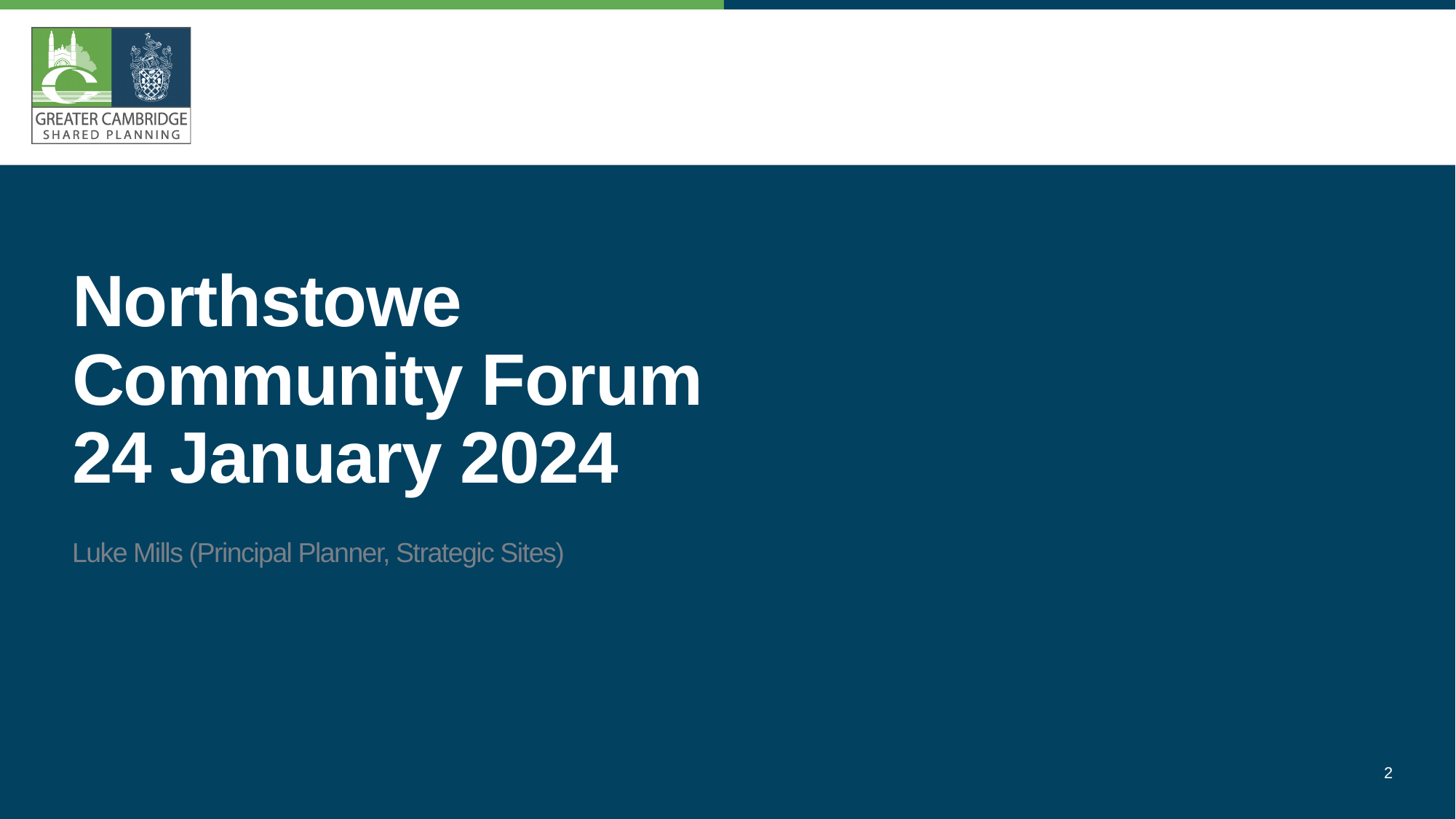

Northstowe Community Forum 24 January 2024
Luke Mills (Principal Planner, Strategic Sites)
2